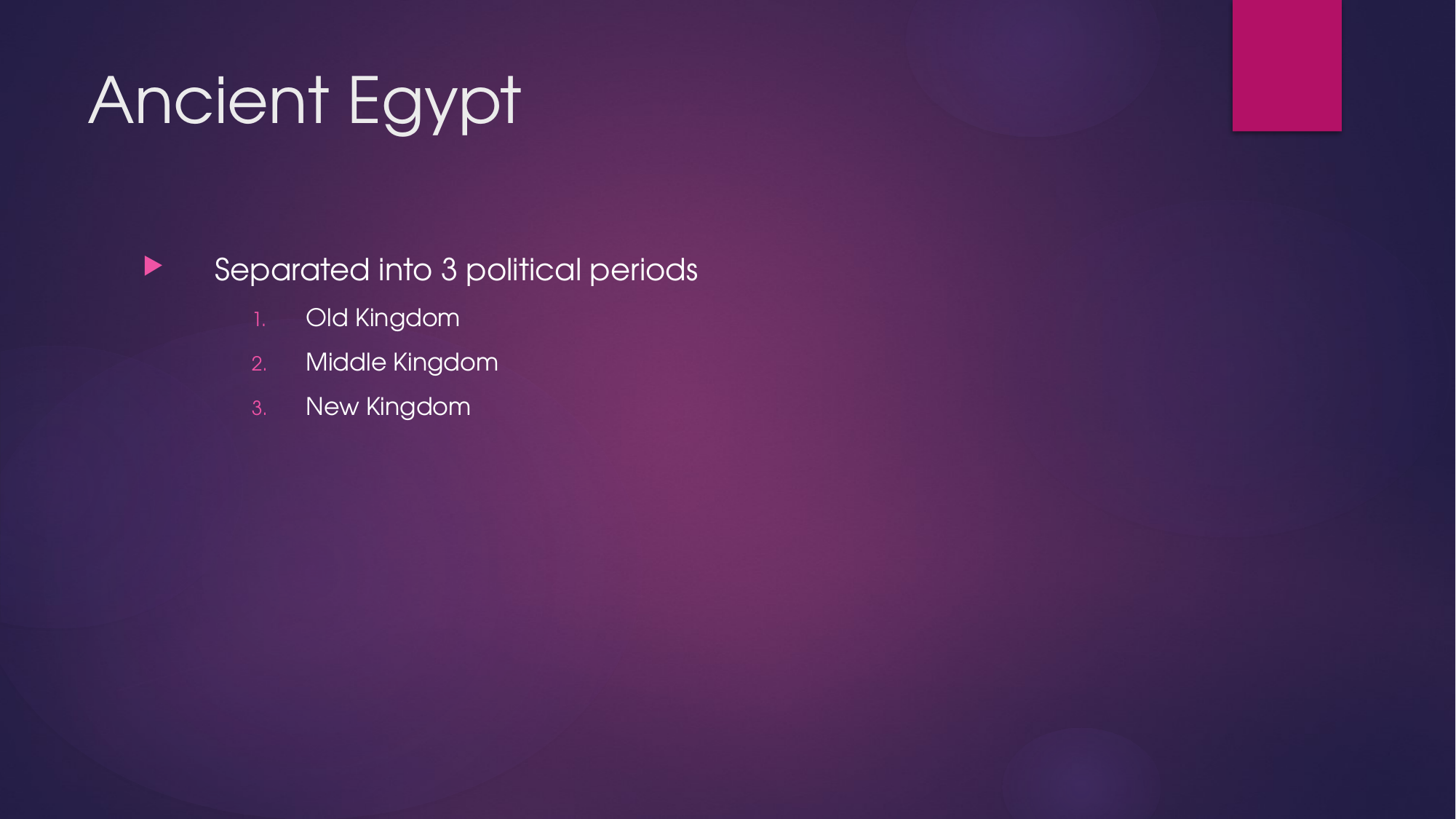

# Ancient Egypt
Separated into 3 political periods
Old Kingdom
Middle Kingdom
New Kingdom